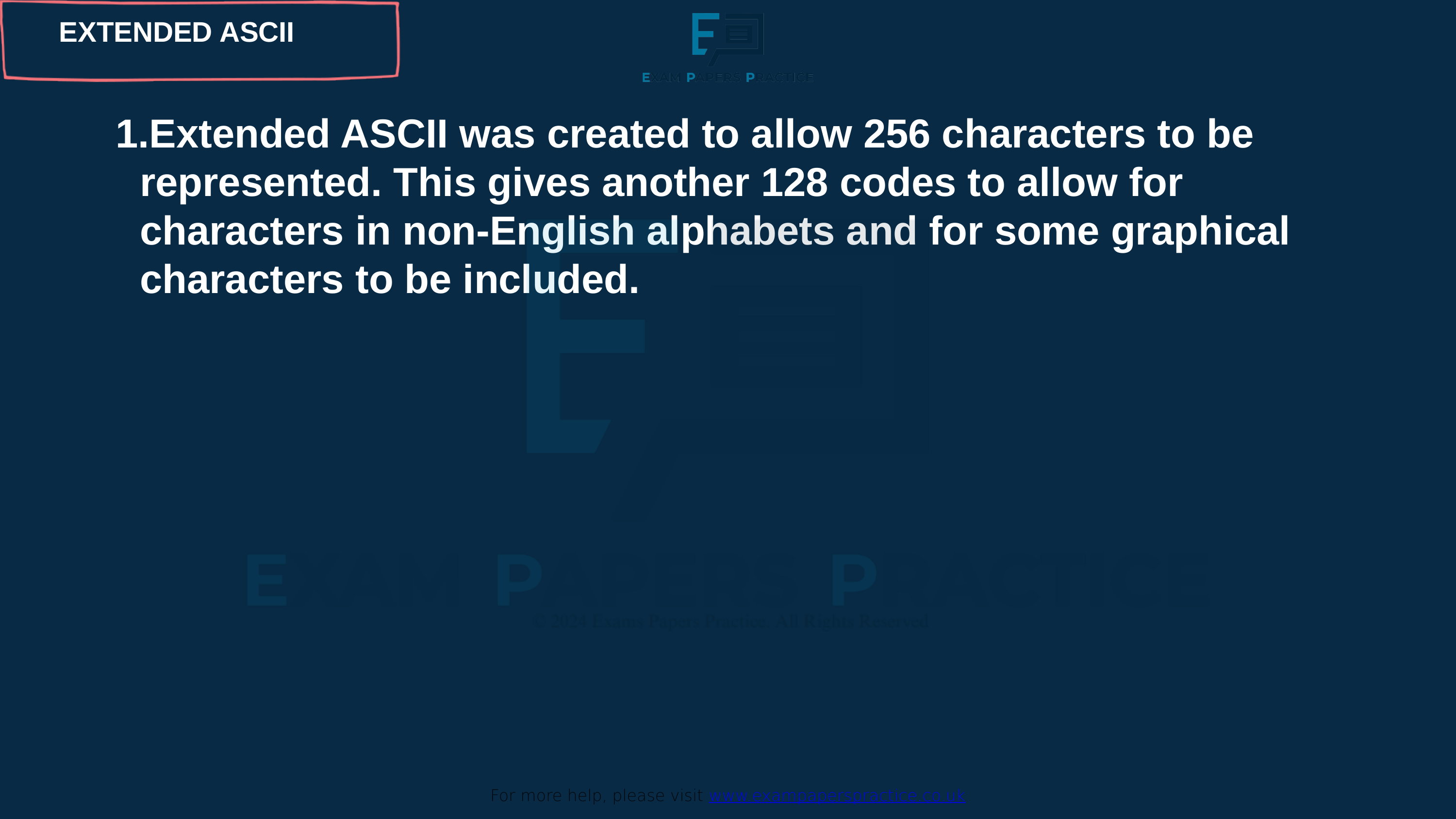

For more help, please visit www.exampaperspractice.co.uk
EXTENDED ASCII
Extended ASCII was created to allow 256 characters to be represented. This gives another 128 codes to allow for characters in non-English alphabets and for some graphical characters to be included.